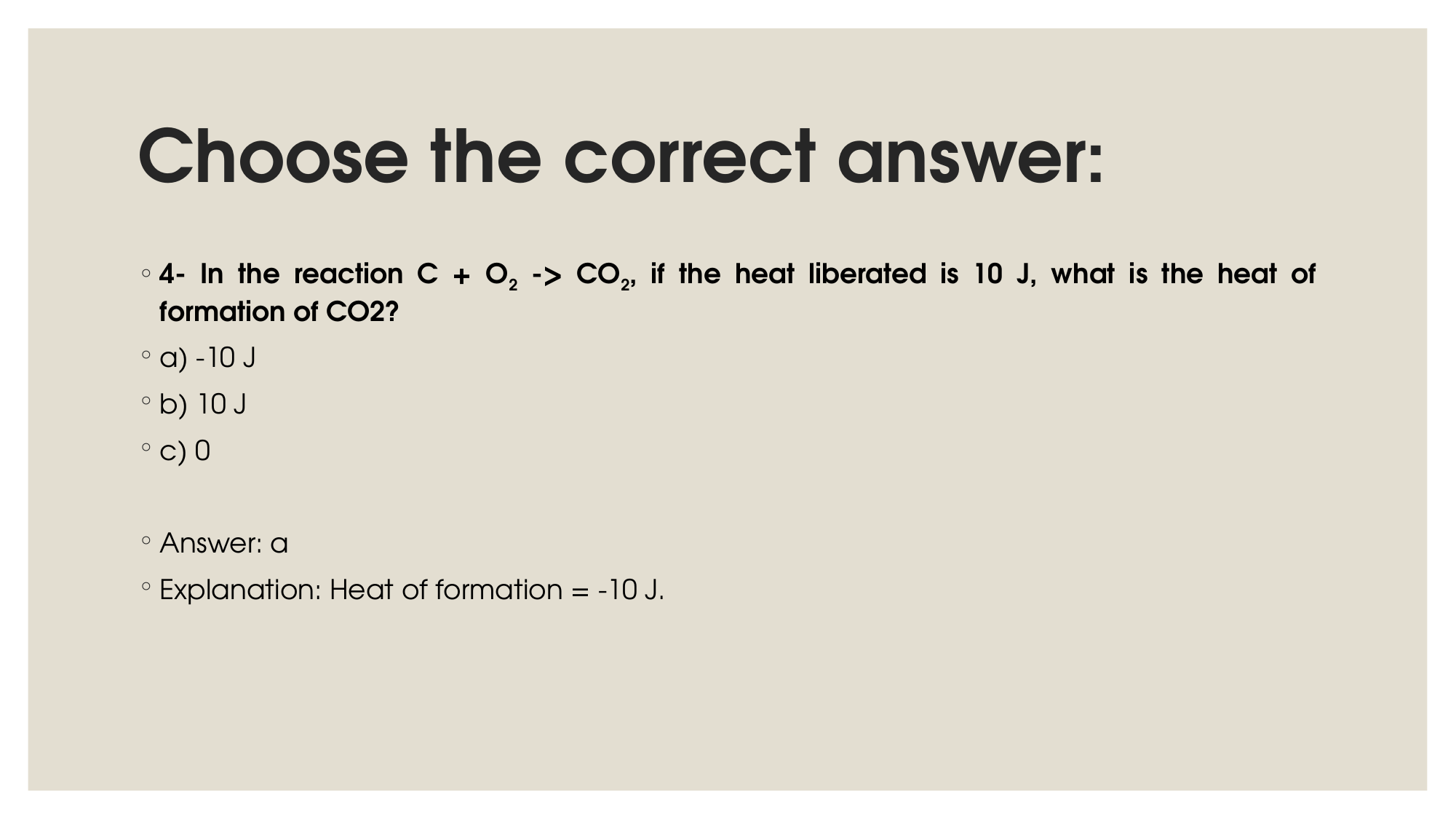

# Choose the correct answer:
4- In the reaction C + O2 -> CO2, if the heat liberated is 10 J, what is the heat of formation of CO2?
a) -10 J
b) 10 J
c) 0

Answer: a
Explanation: Heat of formation = -10 J.